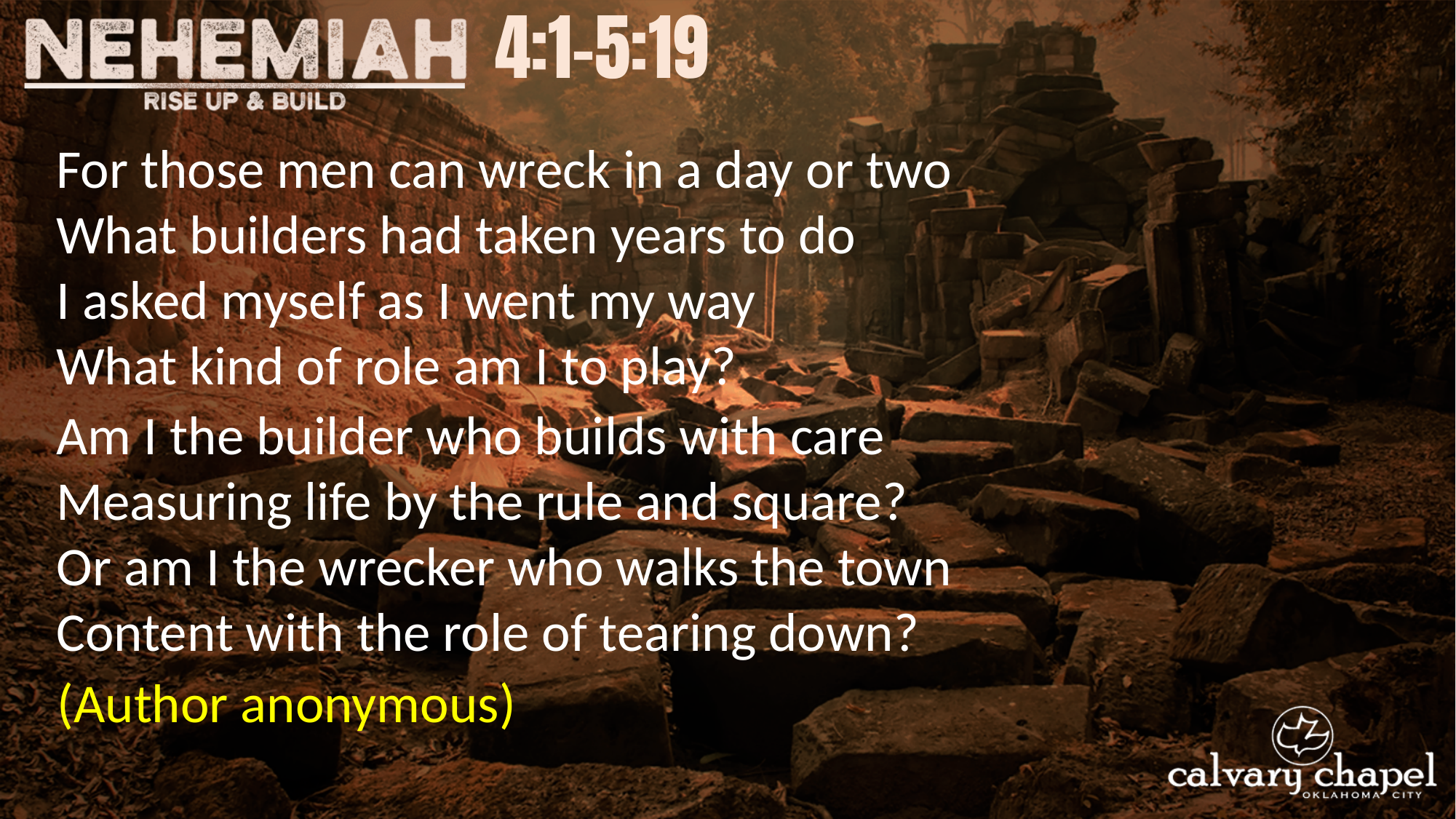

4:1-5:19
For those men can wreck in a day or two
What builders had taken years to do
I asked myself as I went my way
What kind of role am I to play?
Am I the builder who builds with care
Measuring life by the rule and square?
Or am I the wrecker who walks the town
Content with the role of tearing down?
(Author anonymous)